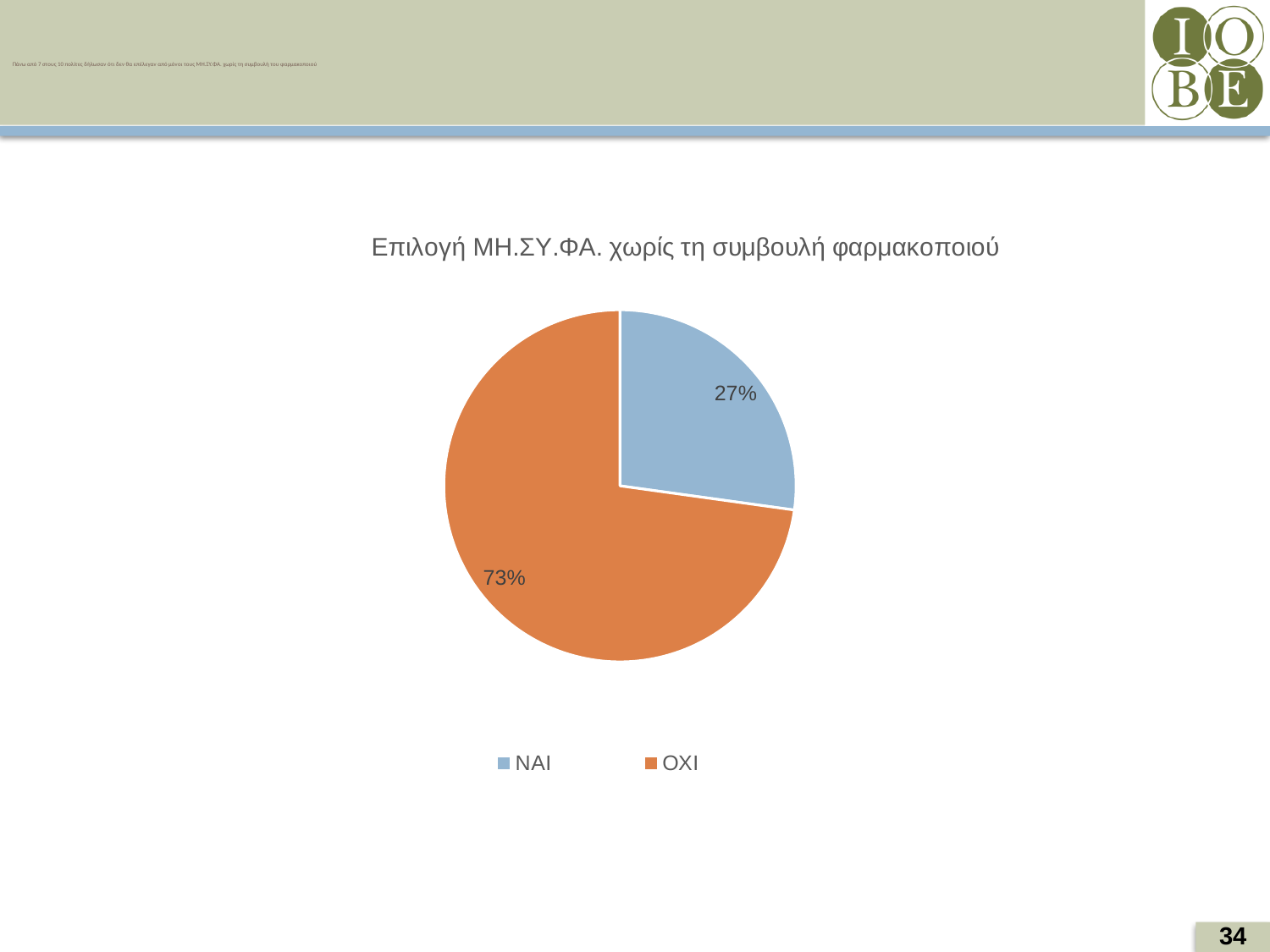

# Πάνω από 7 στους 10 πολίτες δήλωσαν ότι δεν θα επέλεγαν από μόνοι τους ΜΗ.ΣΥ.ΦΑ. χωρίς τη συμβουλή του φαρμακοποιού

### Chart: Επιλογή ΜΗ.ΣΥ.ΦΑ. χωρίς τη συμβουλή φαρμακοποιού

| Category | % |
|---|---|
| ΝΑΙ | 27.200000000000003 |
| ΟΧΙ | 72.8 |
34